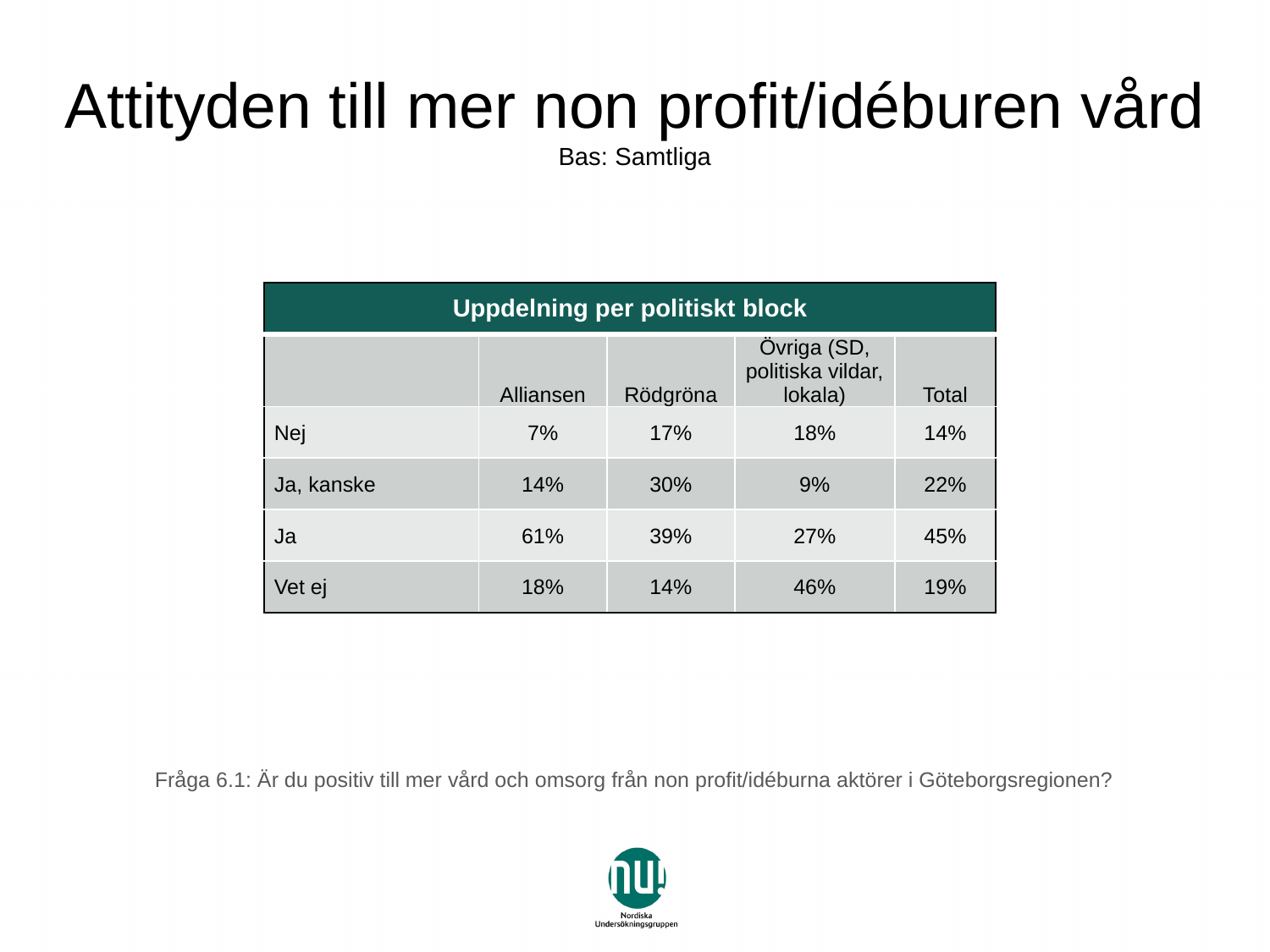

# Attityden till mer non profit/idéburen vård Bas: Samtliga
| Uppdelning per politiskt block |  |  |  |  |
| --- | --- | --- | --- | --- |
|  | Alliansen | Rödgröna | Övriga (SD, politiska vildar, lokala) | Total |
| Nej | 7% | 17% | 18% | 14% |
| Ja, kanske | 14% | 30% | 9% | 22% |
| Ja | 61% | 39% | 27% | 45% |
| Vet ej | 18% | 14% | 46% | 19% |
Fråga 6.1: Är du positiv till mer vård och omsorg från non profit/idéburna aktörer i Göteborgsregionen?